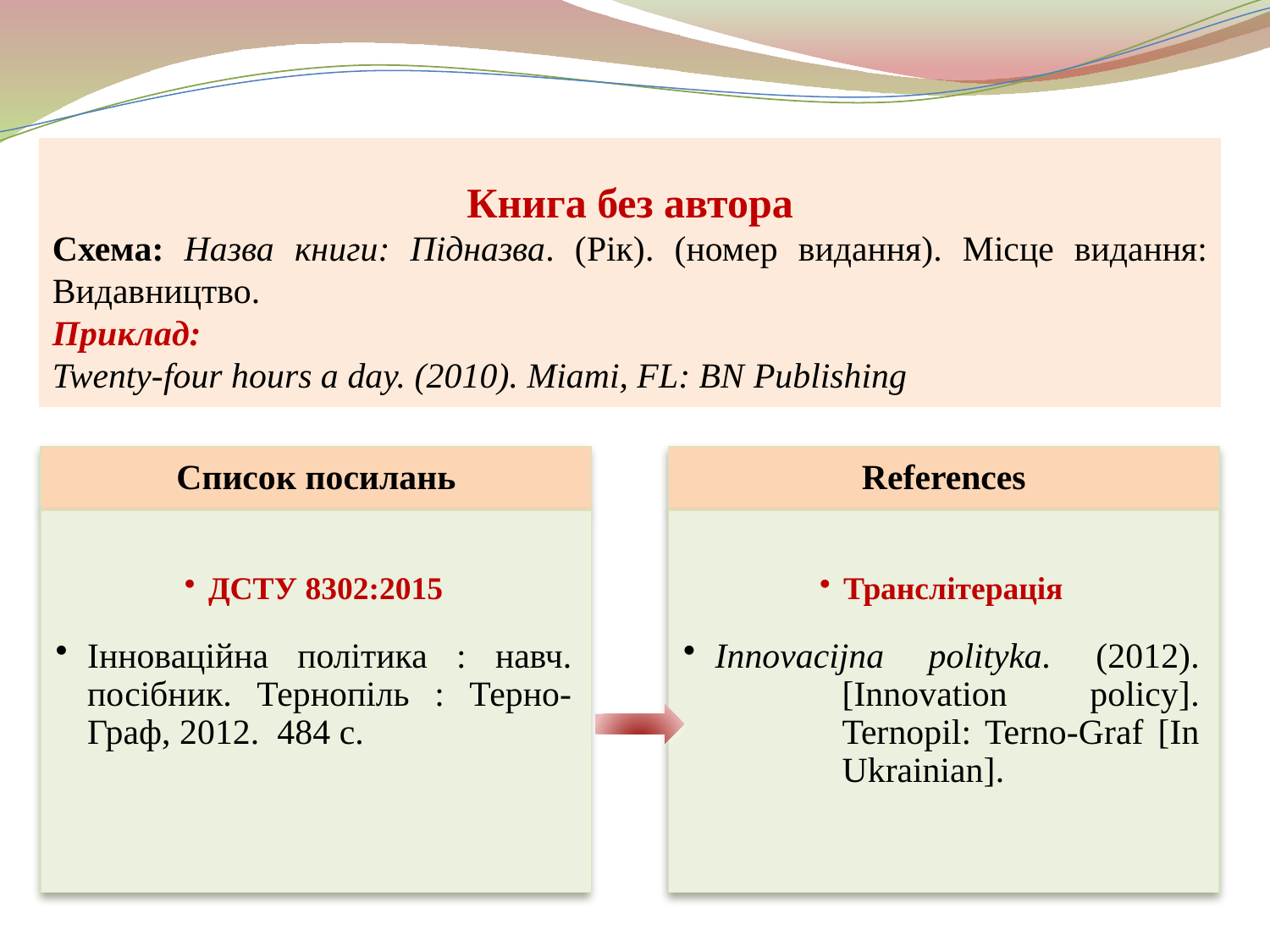

Книга без автора
Схема: Назва книги: Підназва. (Рік). (номер видання). Місце видання: Видавництво.
Приклад:
Twenty-four hours a day. (2010). Miami, FL: BN Publishing

Список посилань

ДСТУ 8302:2015

Інноваційна політика : навч. посібник. Тернопіль : Терно-Граф, 2012.  484 с.

References

Транслітерація

Innovacijna polityka. (2012). 	[Innovation policy]. 	Ternopil: Terno-Graf [In 	Ukrainian].